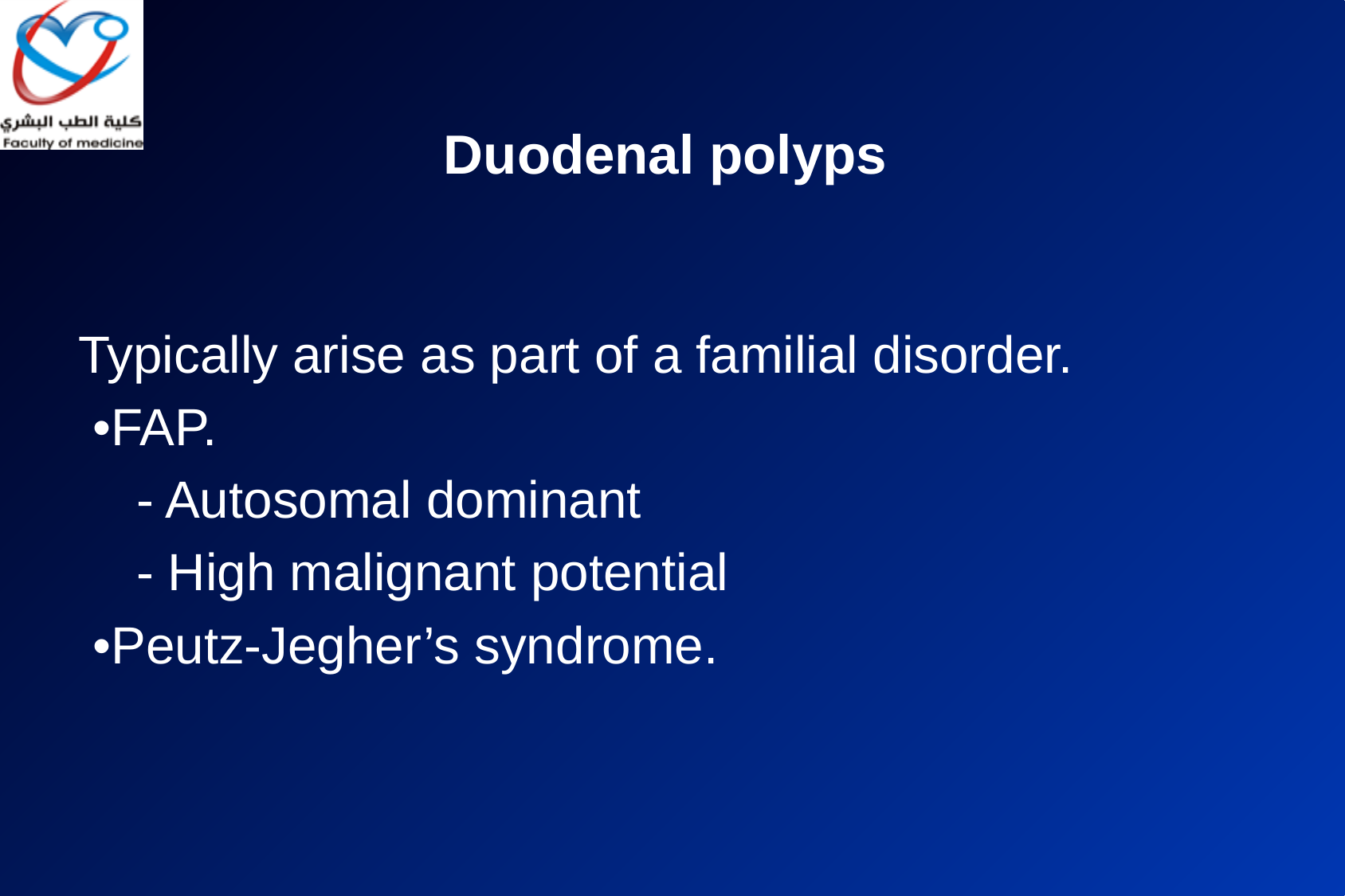

# Duodenal polyps

Typically arise as part of a familial disorder.
 •FAP.
    - Autosomal dominant
    - High malignant potential
 •Peutz-Jegher’s syndrome.